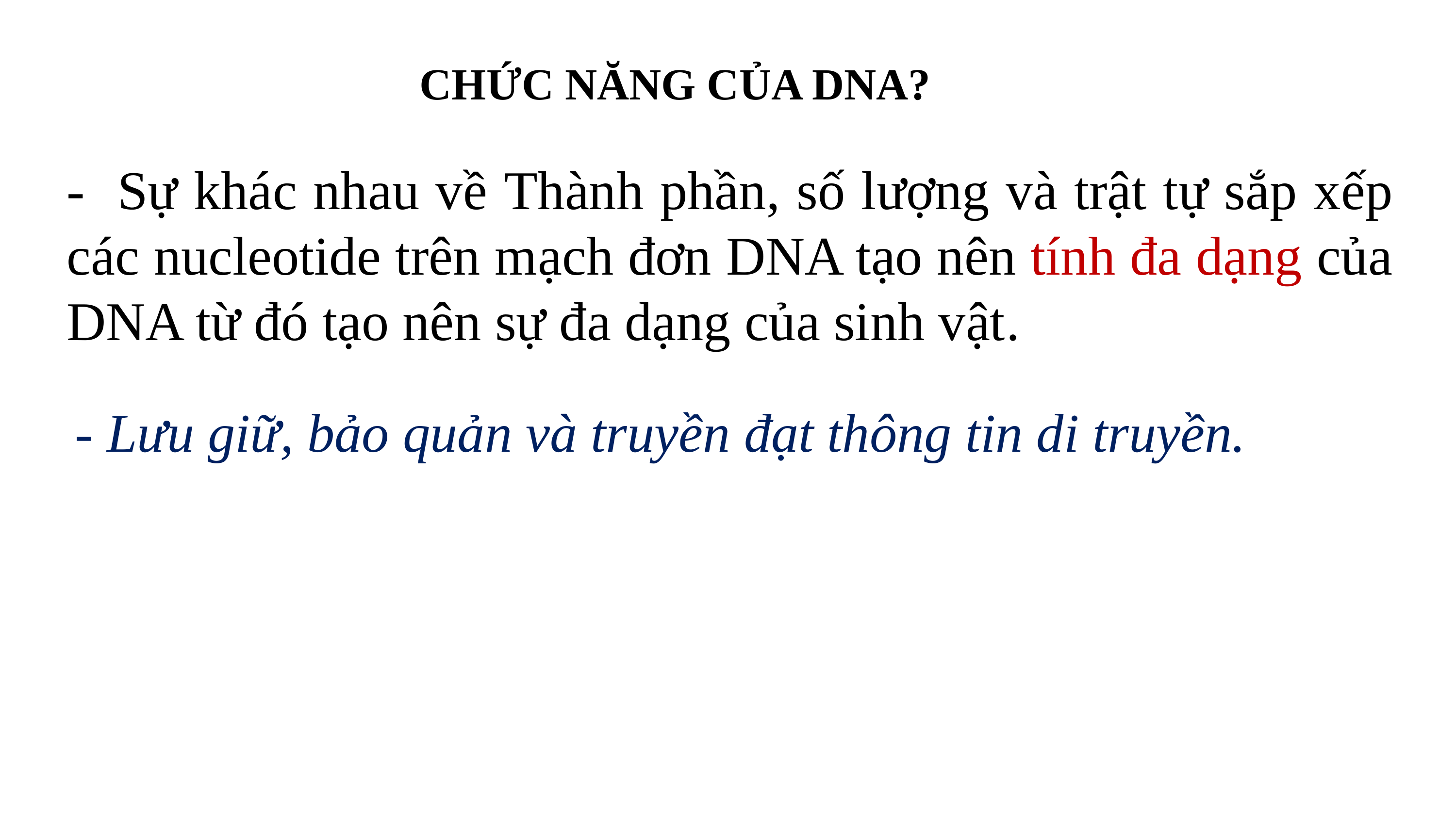

CHỨC NĂNG CỦA DNA?
-  Sự khác nhau về Thành phần, số lượng và trật tự sắp xếp các nucleotide trên mạch đơn DNA tạo nên tính đa dạng của DNA từ đó tạo nên sự đa dạng của sinh vật.
- Lưu giữ, bảo quản và truyền đạt thông tin di truyền.